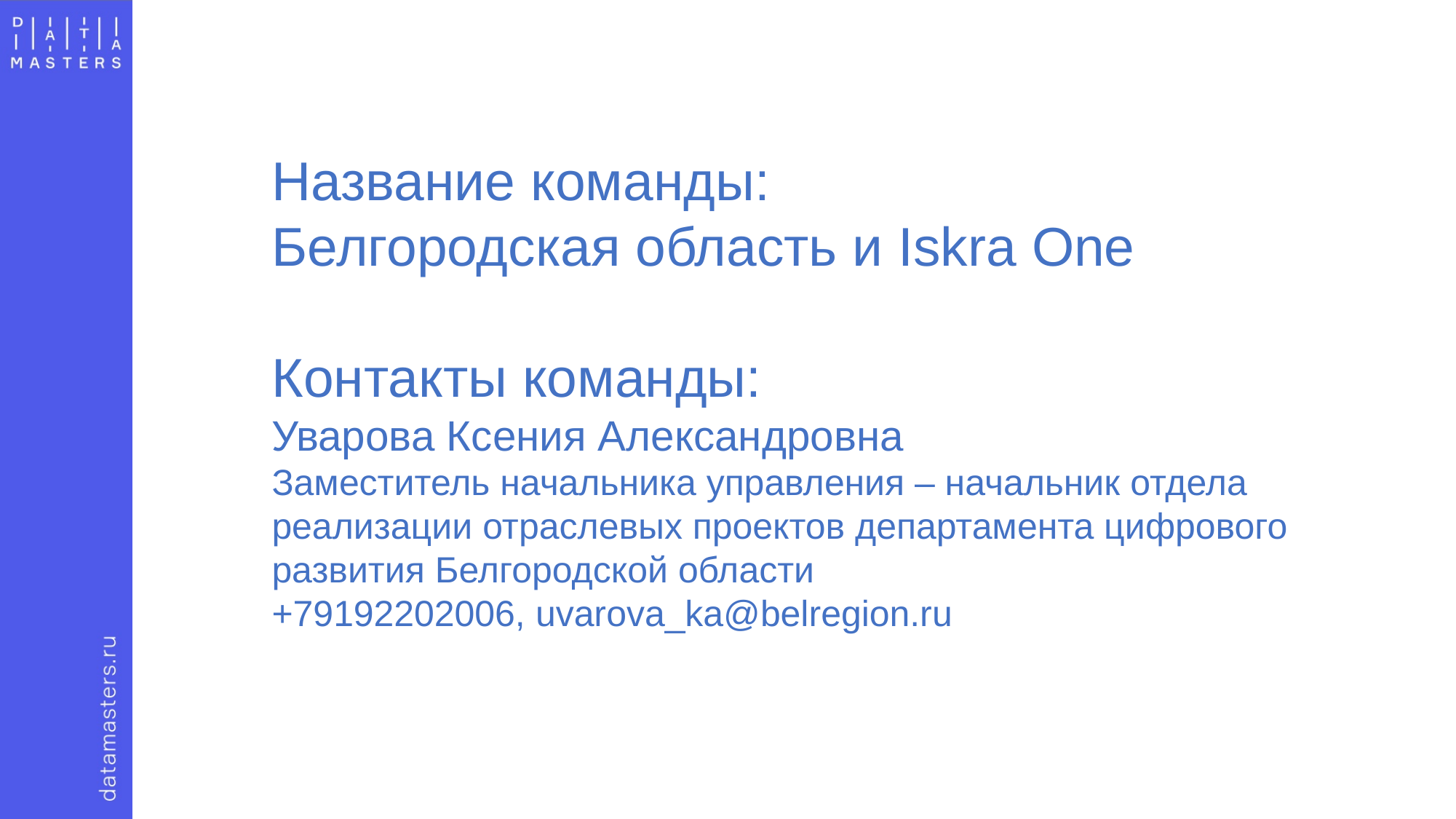

Название команды:
Белгородская область и Iskra One

Контакты команды:
Уварова Ксения Александровна
Заместитель начальника управления – начальник отдела реализации отраслевых проектов департамента цифрового развития Белгородской области
+79192202006, uvarova_ka@belregion.ru